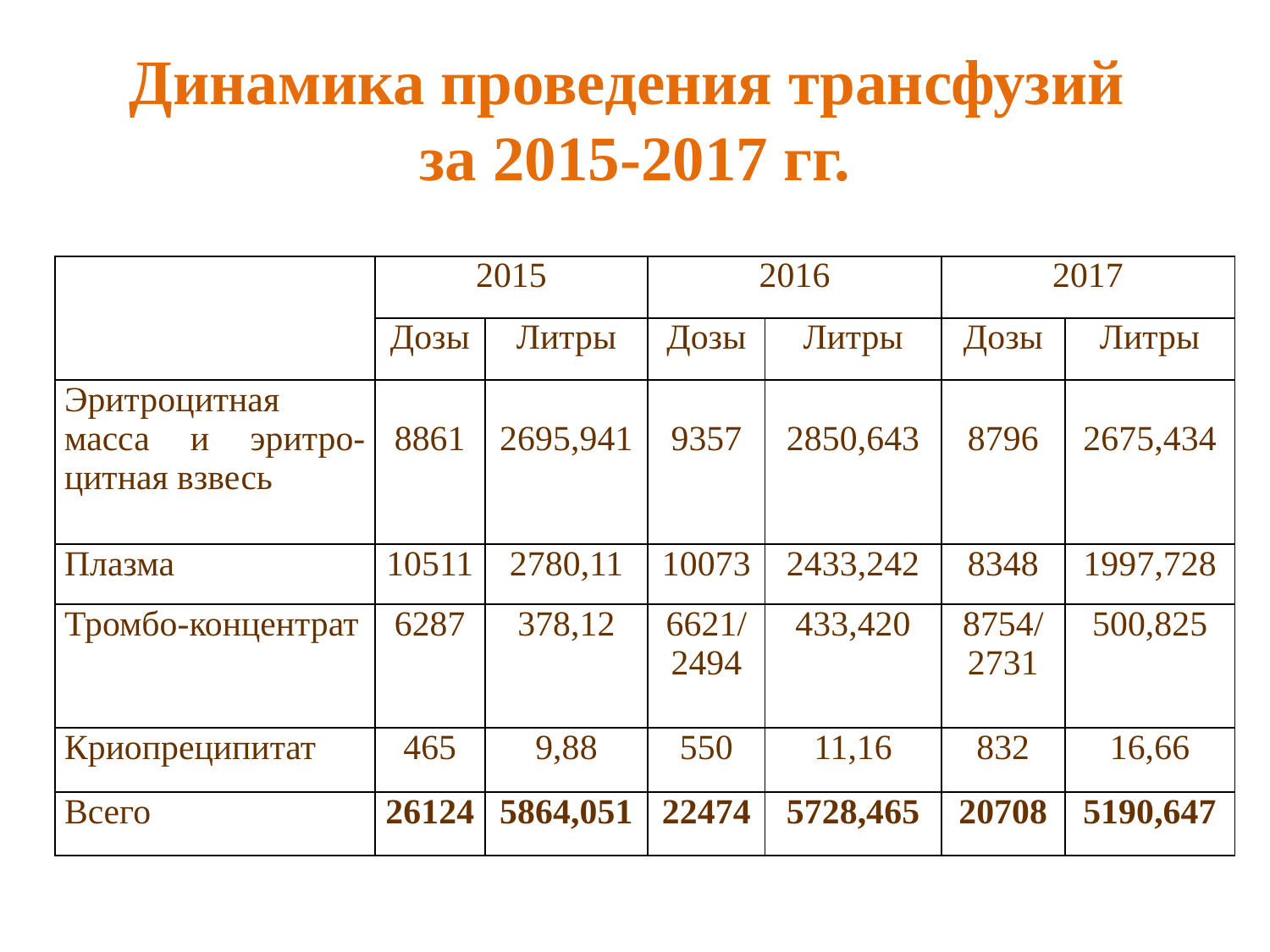

# Динамика проведения трансфузий за 2015-2017 гг.
|  | 2015 |  | 2016 |  | 2017 |  |
| --- | --- | --- | --- | --- | --- | --- |
|  | Дозы | Литры | Дозы | Литры | Дозы | Литры |
| Эритроцитная масса и эритро-цитная взвесь | 8861 | 2695,941 | 9357 | 2850,643 | 8796 | 2675,434 |
| Плазма | 10511 | 2780,11 | 10073 | 2433,242 | 8348 | 1997,728 |
| Тромбо-концентрат | 6287 | 378,12 | 6621/ 2494 | 433,420 | 8754/ 2731 | 500,825 |
| Криопреципитат | 465 | 9,88 | 550 | 11,16 | 832 | 16,66 |
| Всего | 26124 | 5864,051 | 22474 | 5728,465 | 20708 | 5190,647 |